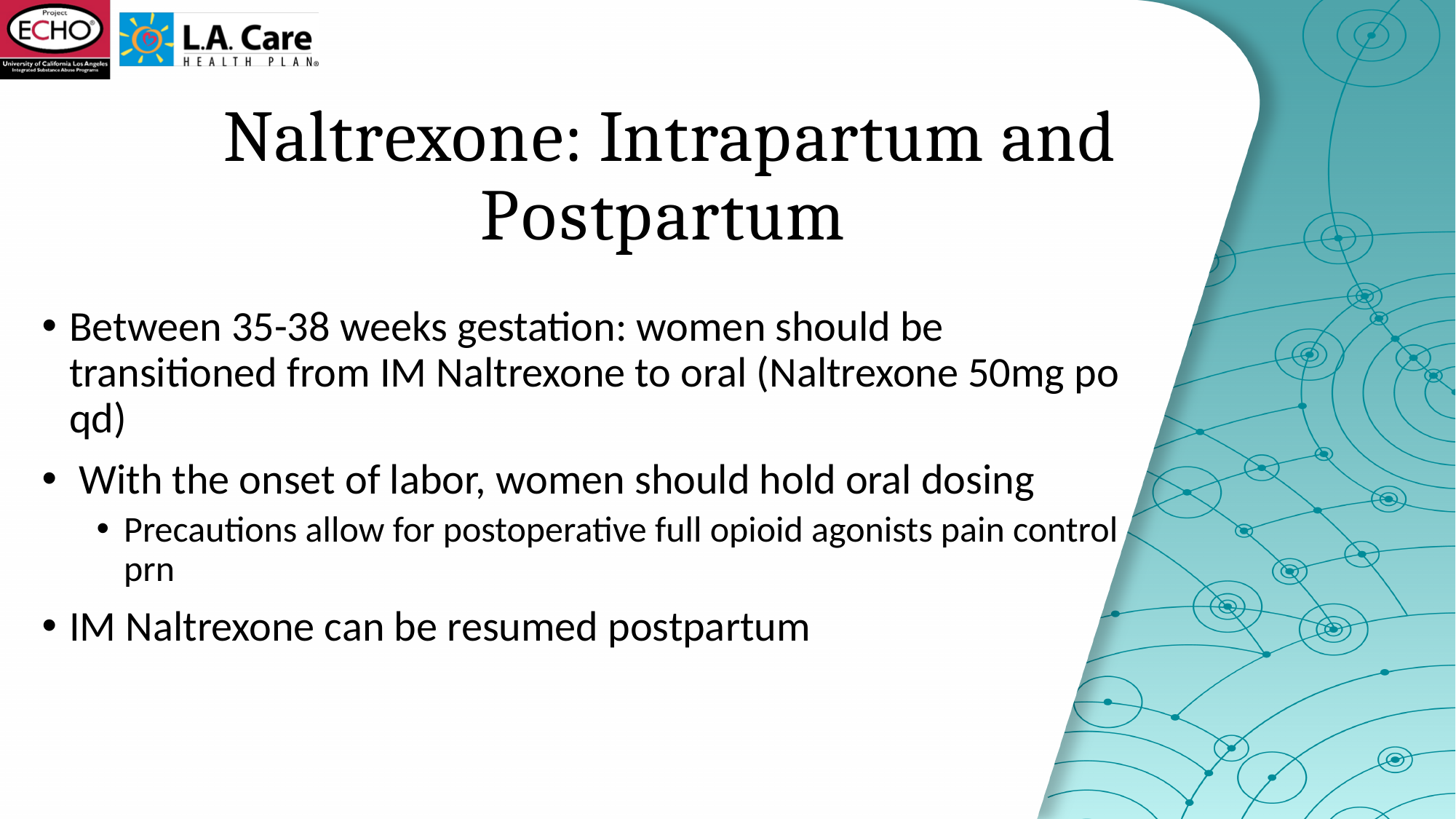

# Naltrexone: Intrapartum and Postpartum
Between 35-38 weeks gestation: women should be transitioned from IM Naltrexone to oral (Naltrexone 50mg po qd)
 With the onset of labor, women should hold oral dosing
Precautions allow for postoperative full opioid agonists pain control prn
IM Naltrexone can be resumed postpartum